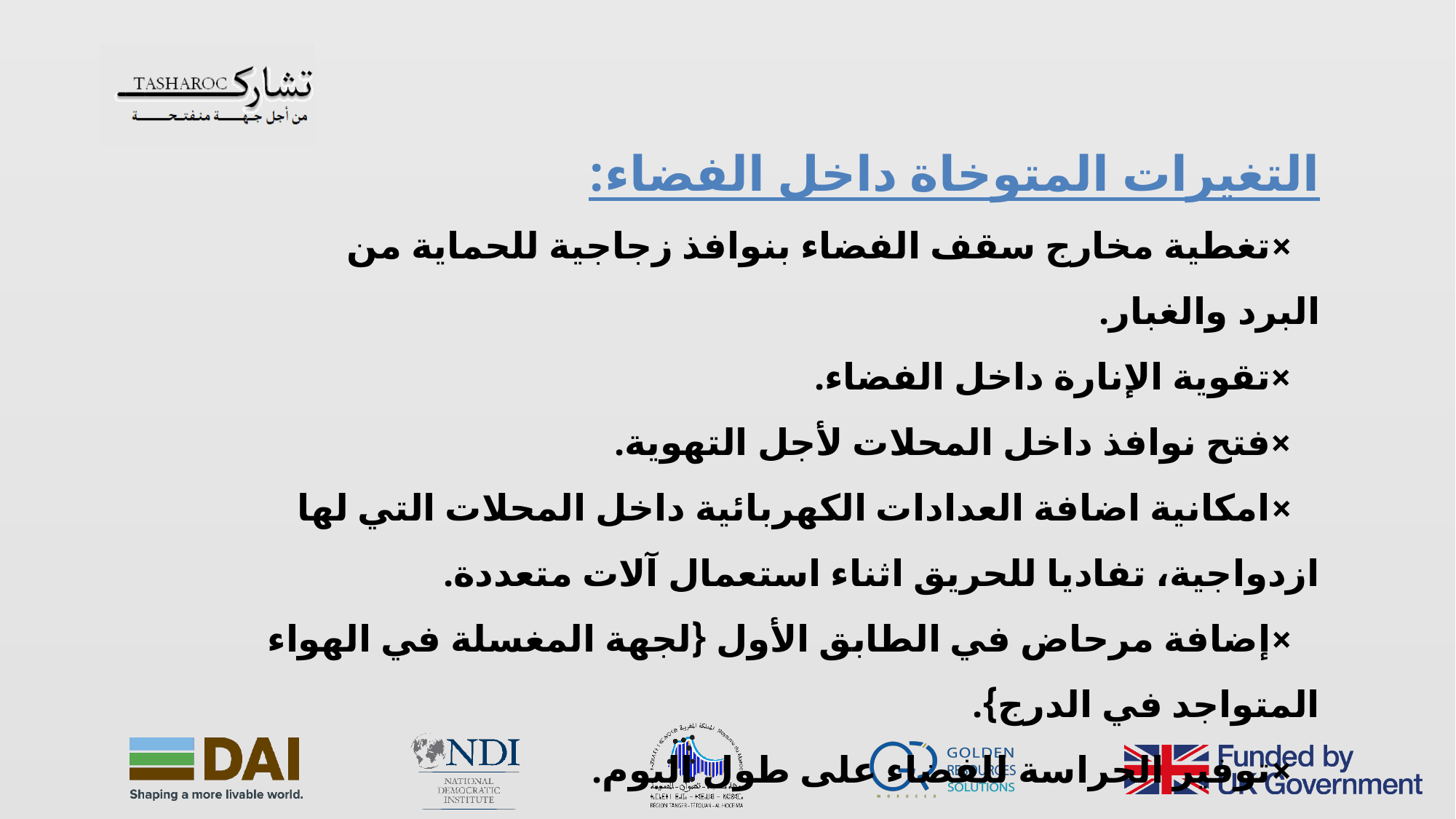

التغيرات المتوخاة داخل الفضاء:
   ×تغطية مخارج سقف الفضاء بنوافذ زجاجية للحماية من البرد والغبار.
   ×تقوية الإنارة داخل الفضاء.
   ×فتح نوافذ داخل المحلات لأجل التهوية.
   ×امكانية اضافة العدادات الكهربائية داخل المحلات التي لها ازدواجية، تفاديا للحريق اثناء استعمال آلات متعددة.
   ×إضافة مرحاض في الطابق الأول {لجهة المغسلة في الهواء المتواجد في الدرج}.
   ×توفير الحراسة للفضاء على طول اليوم.
   ×نظافة الفضاء وتخصيص نساء النظافة لفضاء التعاونيات النسوية